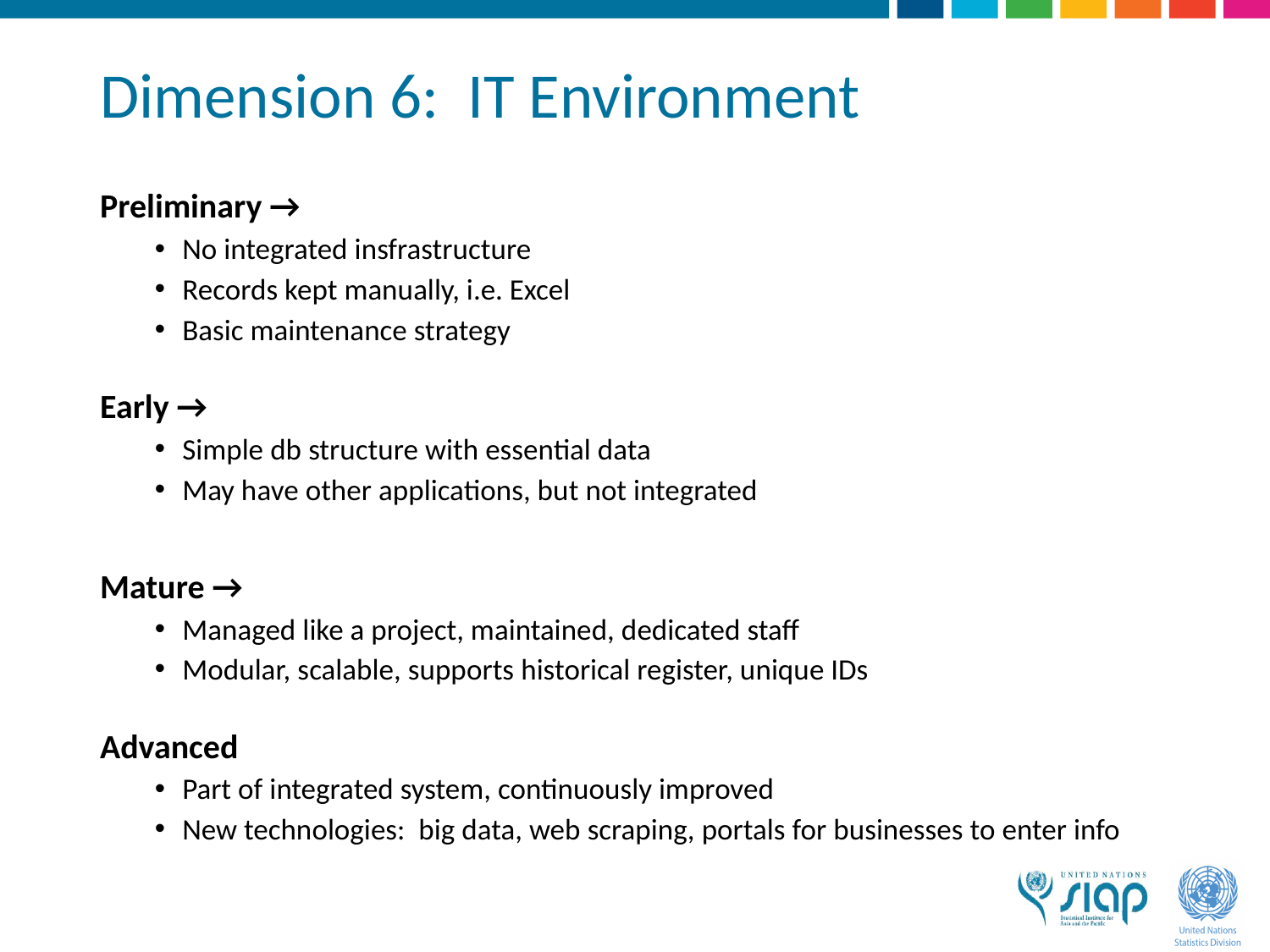

# Dimension 6:  IT Environment
Preliminary →
No integrated insfrastructure
Records kept manually, i.e. Excel
Basic maintenance strategy

Early →
Simple db structure with essential data
May have other applications, but not integrated

Mature →
Managed like a project, maintained, dedicated staff
Modular, scalable, supports historical register, unique IDs

Advanced
Part of integrated system, continuously improved
New technologies:  big data, web scraping, portals for businesses to enter info